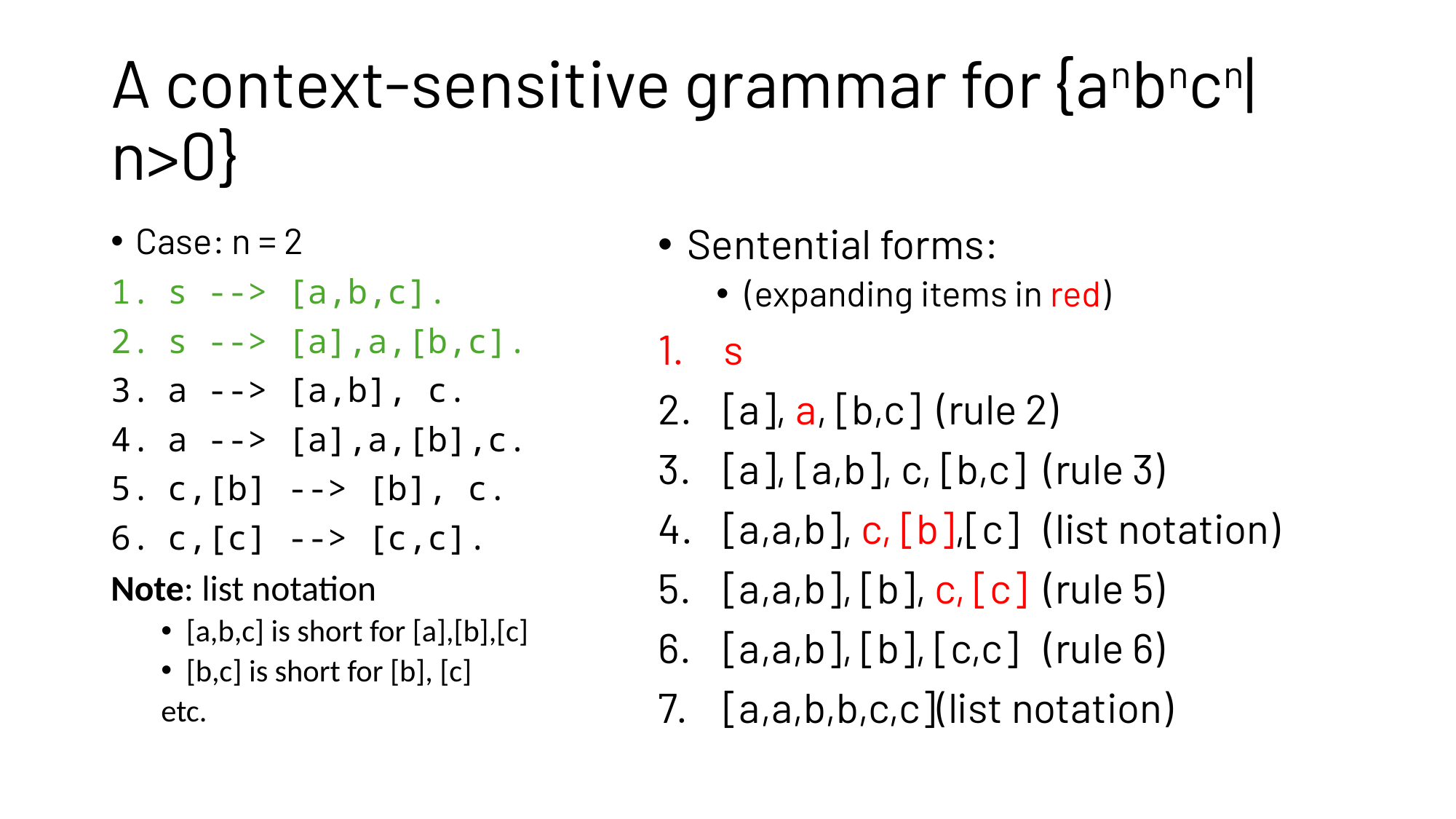

# A context-sensitive grammar for {anbncn|n>0}
Case: n = 2
s --> [a,b,c].
s --> [a],a,[b,c].
a --> [a,b], c.
a --> [a],a,[b],c.
c,[b] --> [b], c.
c,[c] --> [c,c].
Note: list notation
[a,b,c] is short for [a],[b],[c]
[b,c] is short for [b], [c]
	etc.

Sentential forms:
(expanding items in red)
s
[a], a, [b,c] 		(rule 2)
[a], [a,b], c, [b,c]	(rule 3)
[a,a,b], c, [b],[c]	(list notation)
[a,a,b], [b], c, [c]	(rule 5)
[a,a,b], [b], [c,c]	(rule 6)
[a,a,b,b,c,c]		(list notation)